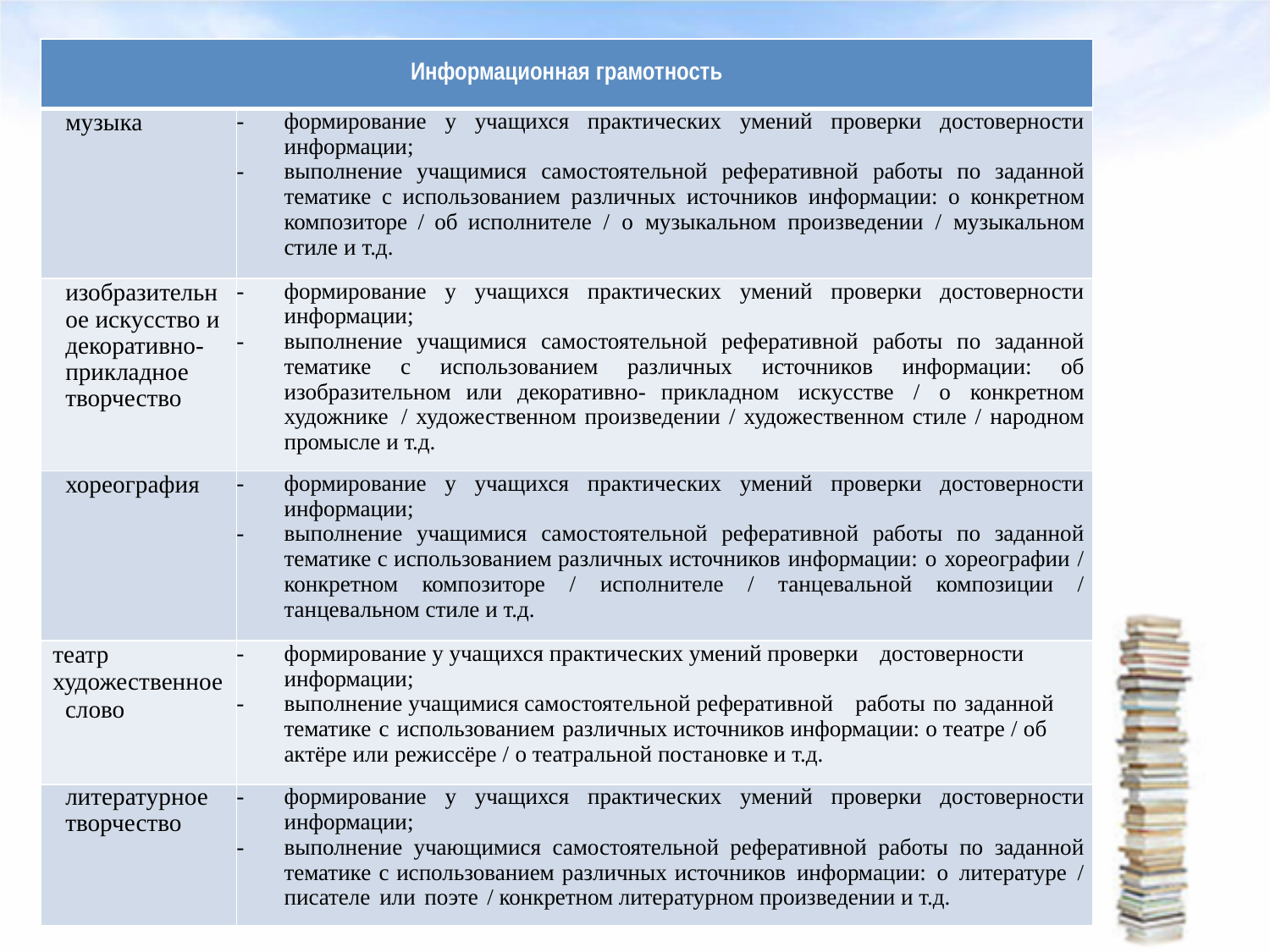

| Информационная грамотность |  |
| --- | --- |
| музыка | формирование у учащихся практических умений проверки достоверности информации; выполнение учащимися самостоятельной реферативной работы по заданной тематике с использованием различных источников информации: о конкретном композиторе / об исполнителе / о музыкальном произведении / музыкальном стиле и т.д. |
| изобразительное искусство и декоративно-прикладное творчество | формирование у учащихся практических умений проверки достоверности информации; выполнение учащимися самостоятельной реферативной работы по заданной тематике с использованием различных источников информации: об изобразительном или декоративно- прикладном искусстве / о конкретном художнике / художественном произведении / художественном стиле / народном промысле и т.д. |
| хореография | формирование у учащихся практических умений проверки достоверности информации; выполнение учащимися самостоятельной реферативной работы по заданной тематике с использованием различных источников информации: о хореографии / конкретном композиторе / исполнителе / танцевальной композиции / танцевальном стиле и т.д. |
| театр художественное слово | формирование у учащихся практических умений проверки достоверности информации; выполнение учащимися самостоятельной реферативной работы по заданной тематике с использованием различных источников информации: о театре / об актёре или режиссёре / о театральной постановке и т.д. |
| литературное творчество | формирование у учащихся практических умений проверки достоверности информации; выполнение учающимися самостоятельной реферативной работы по заданной тематике с использованием различных источников информации: о литературе / писателе или поэте / конкретном литературном произведении и т.д. |